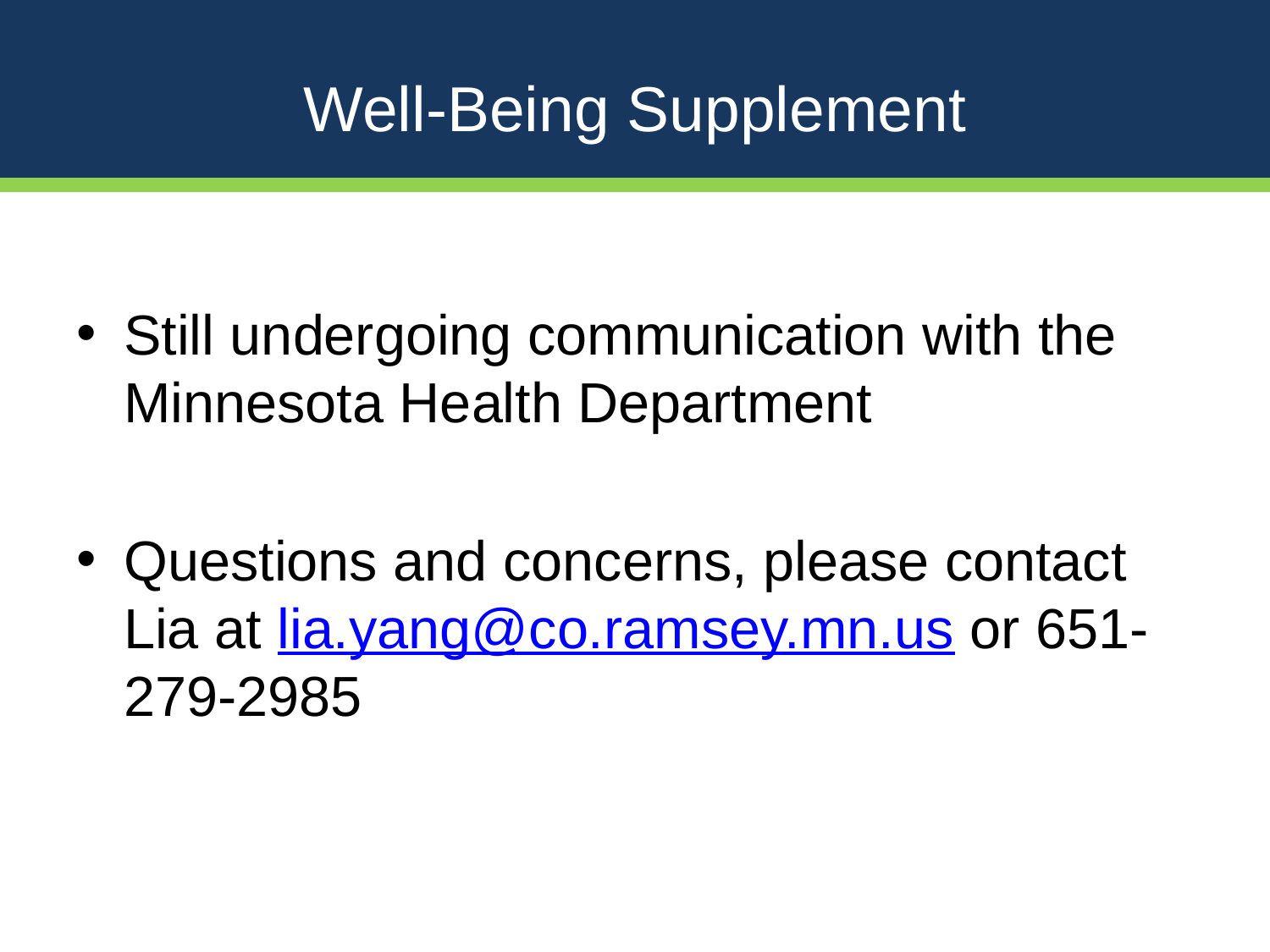

# Well-Being Supplement
Still undergoing communication with the Minnesota Health Department

Questions and concerns, please contact Lia at lia.yang@co.ramsey.mn.us or 651-279-2985